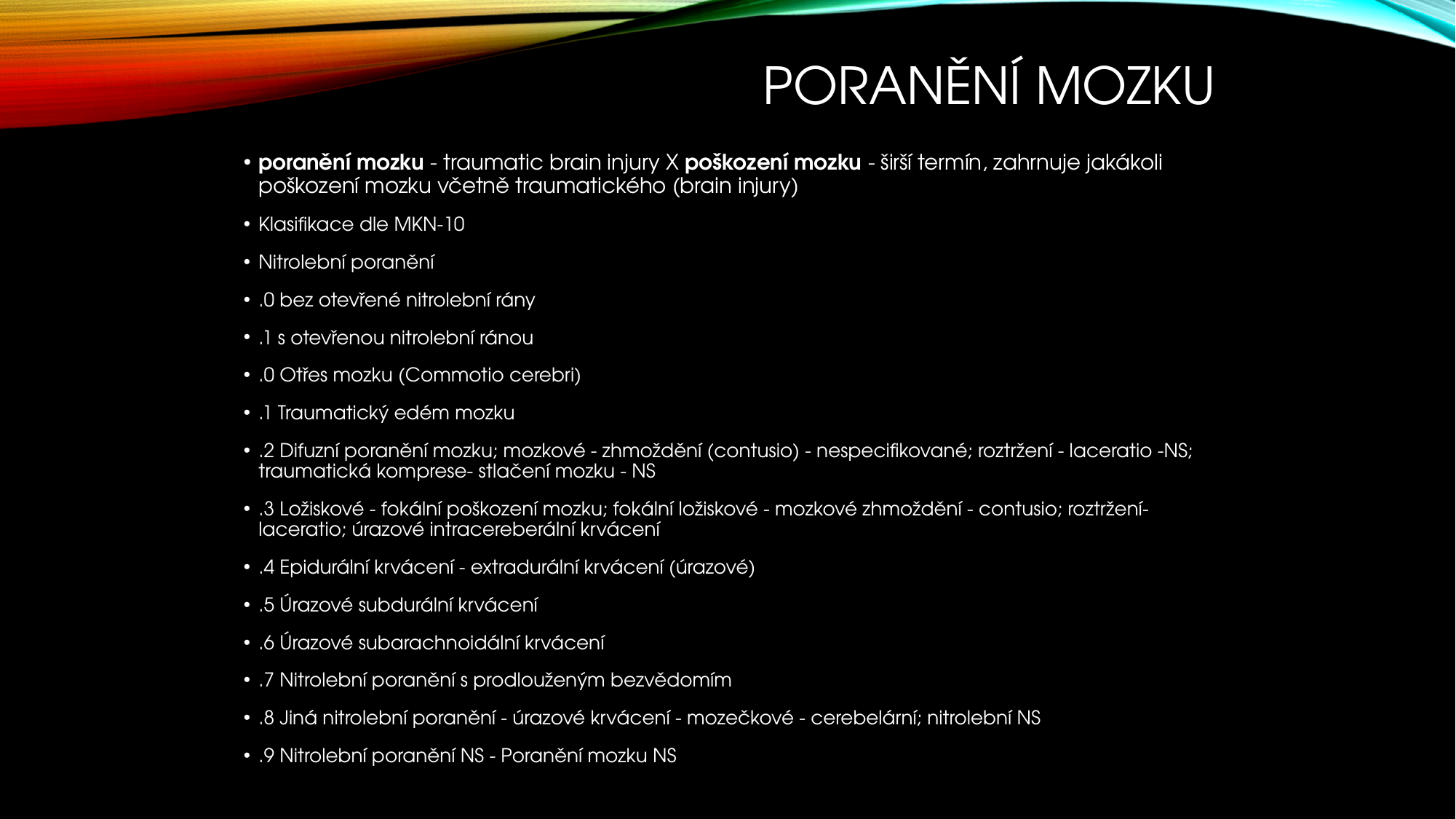

# Poranění mozku
poranění mozku - traumatic brain injury X poškození mozku - širší termín, zahrnuje jakákoli poškození mozku včetně traumatického (brain injury)
Klasifikace dle MKN-10
Nitrolební poranění
.0 bez otevřené nitrolební rány
.1 s otevřenou nitrolební ránou
.0 Otřes mozku (Commotio cerebri)
.1 Traumatický edém mozku
.2 Difuzní poranění mozku; mozkové - zhmoždění (contusio) - nespecifikované; roztržení - laceratio -NS; traumatická komprese- stlačení mozku - NS
.3 Ložiskové - fokální poškození mozku; fokální ložiskové - mozkové zhmoždění - contusio; roztržení- laceratio; úrazové intracereberální krvácení
.4 Epidurální krvácení - extradurální krvácení (úrazové)
.5 Úrazové subdurální krvácení
.6 Úrazové subarachnoidální krvácení
.7 Nitrolební poranění s prodlouženým bezvědomím
.8 Jiná nitrolební poranění - úrazové krvácení - mozečkové - cerebelární; nitrolební NS
.9 Nitrolební poranění NS - Poranění mozku NS